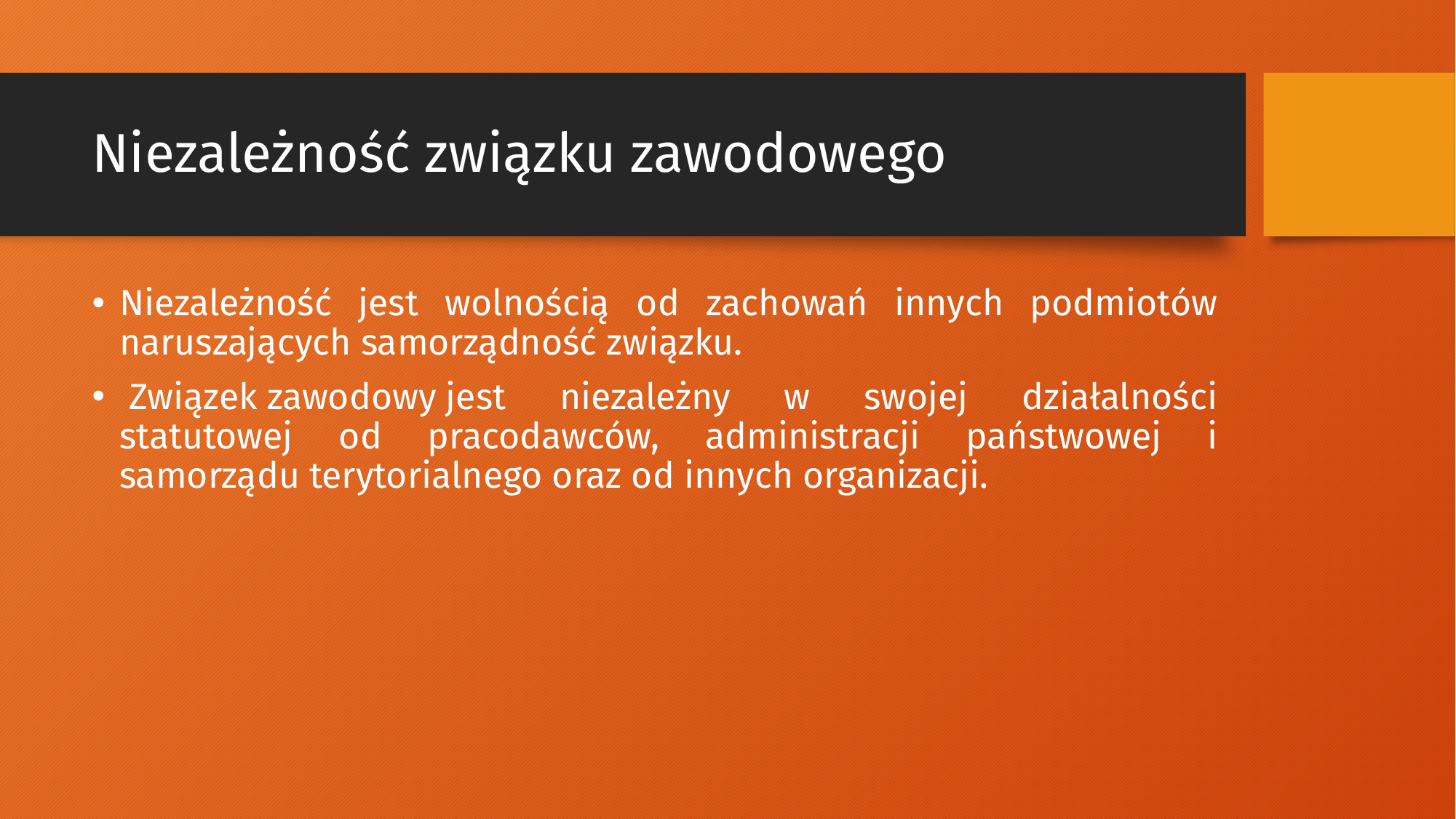

# Niezależność związku zawodowego
Niezależność jest wolnością od zachowań innych podmiotów naruszających samorządność związku.
 Związek zawodowy jest niezależny w swojej działalności statutowej od pracodawców, administracji państwowej i samorządu terytorialnego oraz od innych organizacji.